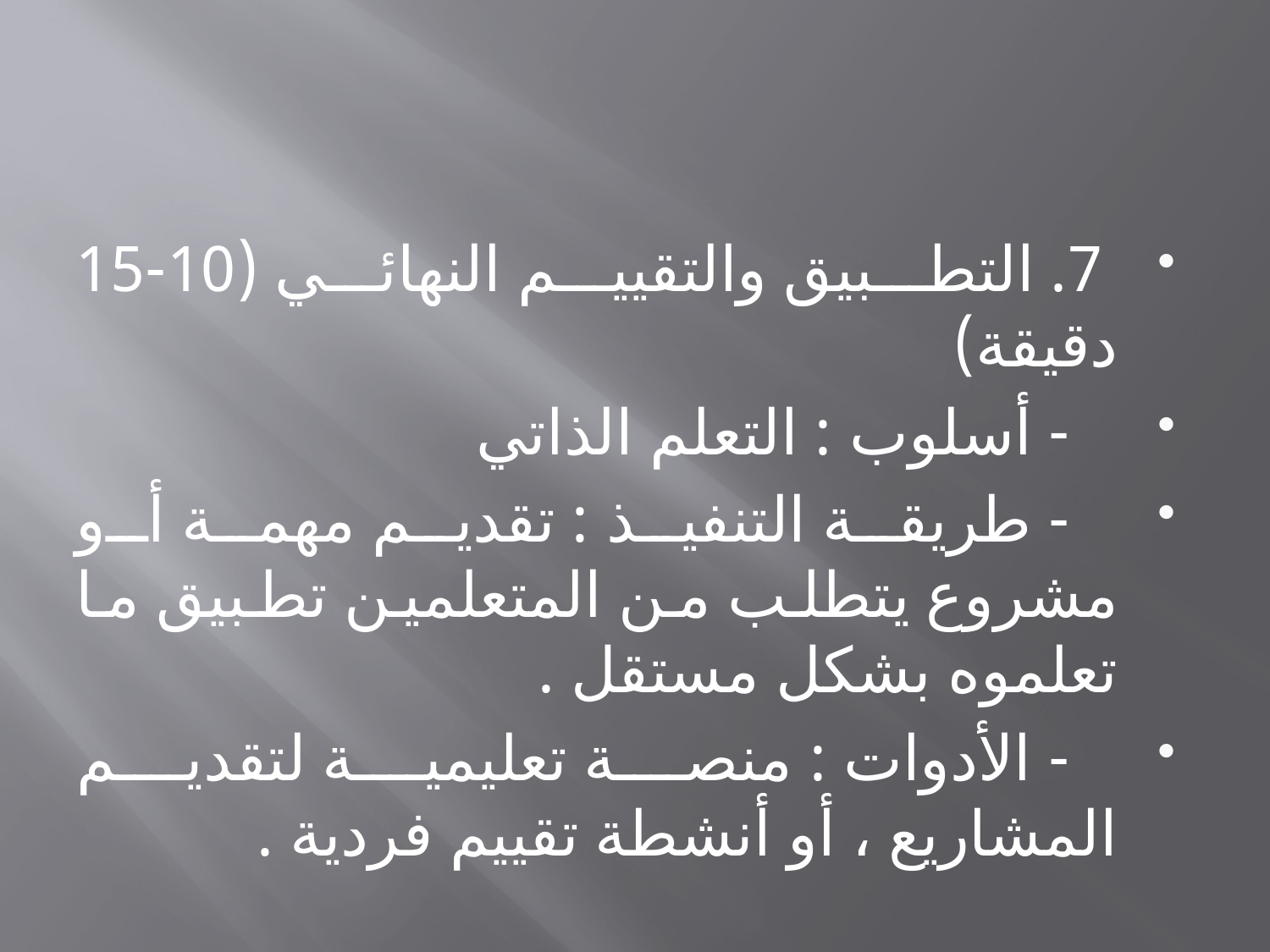

#
 7. التطبيق والتقييم النهائي (10-15 دقيقة)
   - أسلوب : التعلم الذاتي
   - طريقة التنفيذ : تقديم مهمة أو مشروع يتطلب من المتعلمين تطبيق ما تعلموه بشكل مستقل .
   - الأدوات : منصة تعليمية لتقديم المشاريع ، أو أنشطة تقييم فردية .